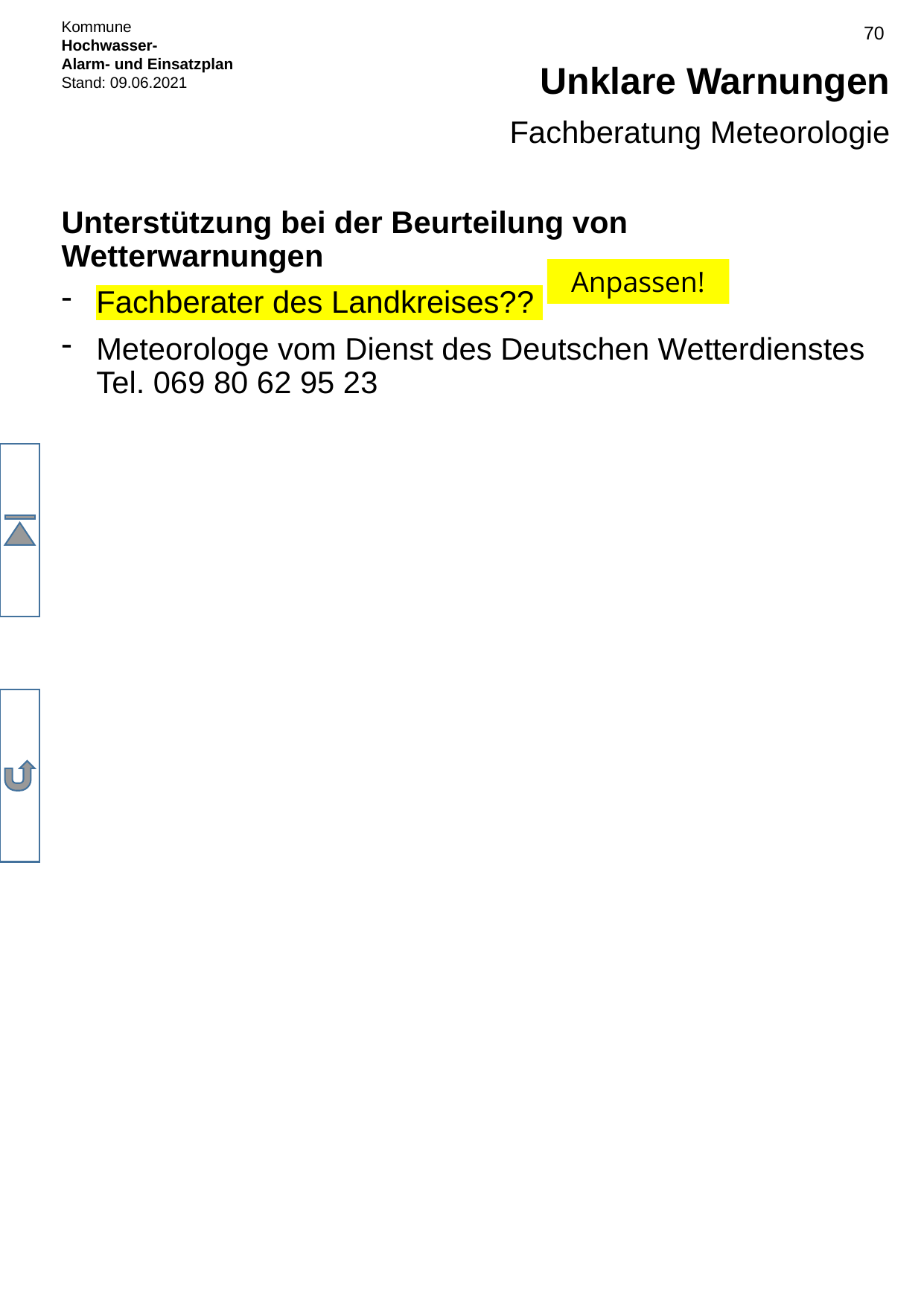

# Unklare Warnungen
Fachberatung Meteorologie
Unterstützung bei der Beurteilung von Wetterwarnungen
Fachberater des Landkreises??
Meteorologe vom Dienst des Deutschen Wetterdienstes Tel. 069 80 62 95 23
Anpassen!